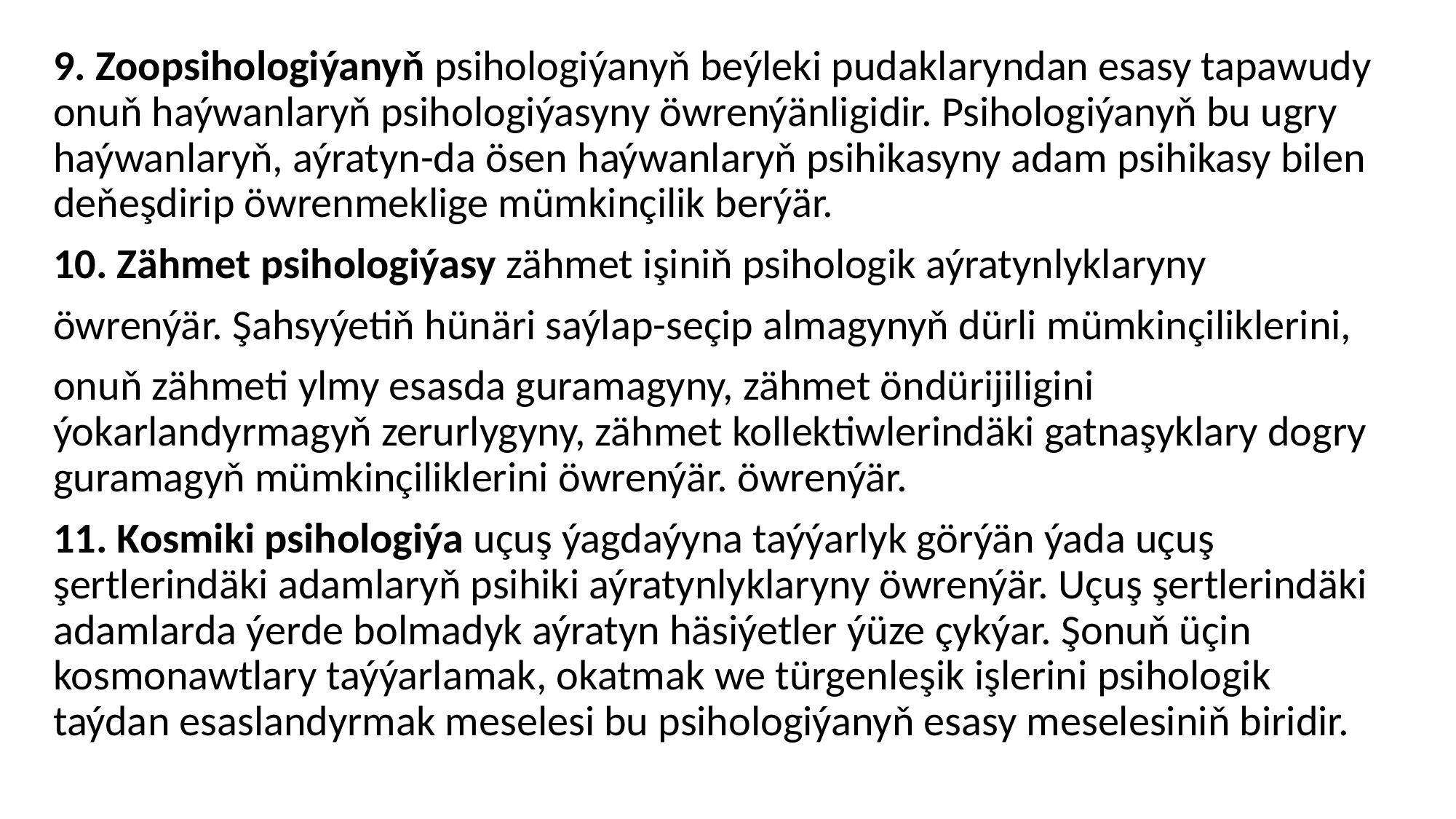

9. Zoopsihologiýanyň psihologiýanyň beýleki pudaklaryndan esasy tapawudy onuň haýwanlaryň psihologiýasyny öwrenýänligidir. Psihologiýanyň bu ugry haýwanlaryň, aýratyn-da ösen haýwanlaryň psihikasyny adam psihikasy bilen deňeşdirip öwrenmeklige mümkinçilik berýär.
10. Zähmet psihologiýasy zähmet işiniň psihologik aýratynlyklaryny
öwrenýär. Şahsyýetiň hünäri saýlap-seçip almagynyň dürli mümkinçiliklerini,
onuň zähmeti ylmy esasda guramagyny, zähmet öndürijiligini ýokarlandyrmagyň zerurlygyny, zähmet kollektiwlerindäki gatnaşyklary dogry guramagyň mümkinçiliklerini öwrenýär. öwrenýär.
11. Kosmiki psihologiýa uçuş ýagdaýyna taýýarlyk görýän ýada uçuş şertlerindäki adamlaryň psihiki aýratynlyklaryny öwrenýär. Uçuş şertlerindäki adamlarda ýerde bolmadyk aýratyn häsiýetler ýüze çykýar. Şonuň üçin kosmonawtlary taýýarlamak, okatmak we türgenleşik işlerini psihologik taýdan esaslandyrmak meselesi bu psihologiýanyň esasy meselesiniň biridir.